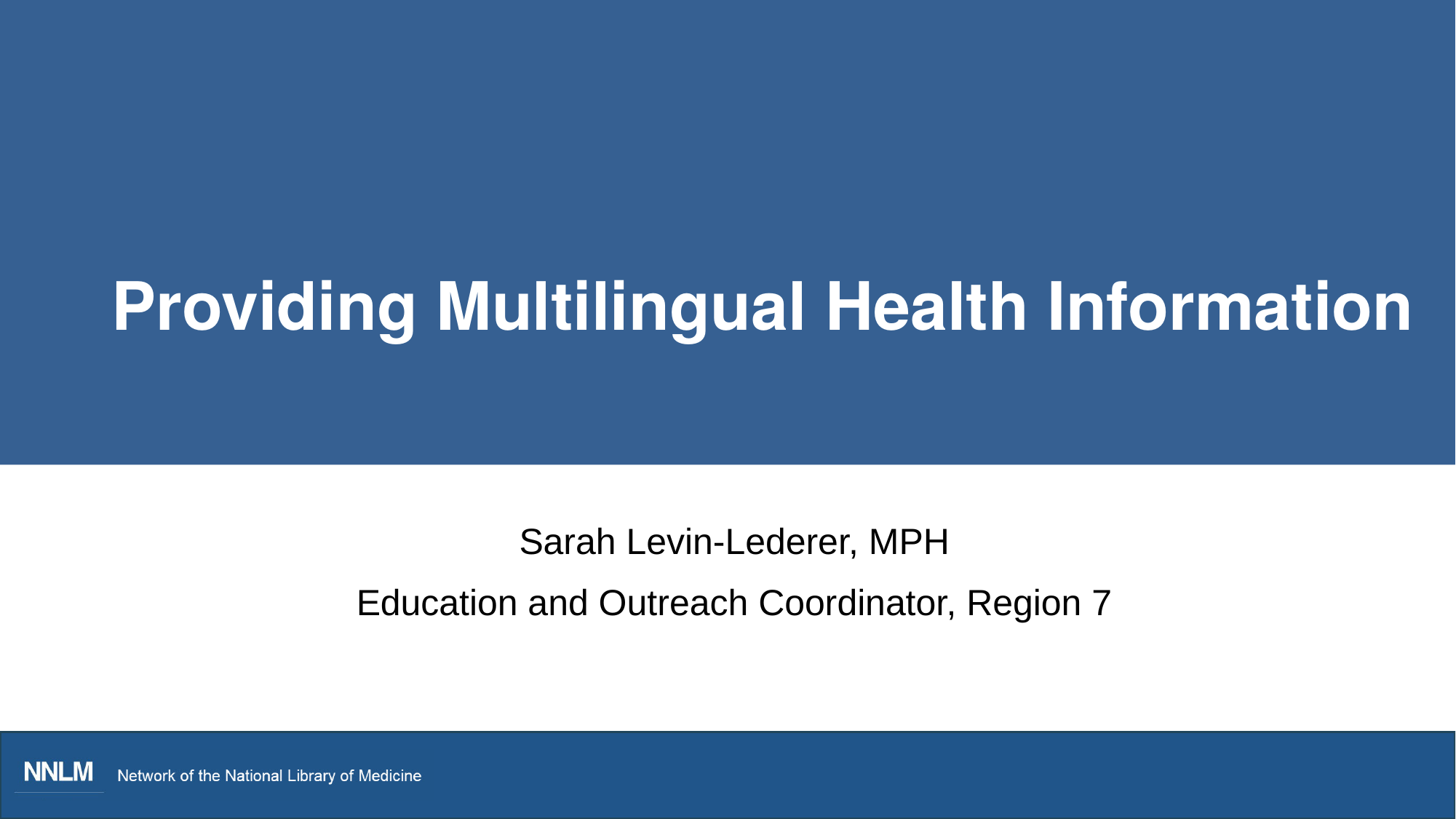

# Providing Multilingual Health Information
Sarah Levin-Lederer, MPH
Education and Outreach Coordinator, Region 7